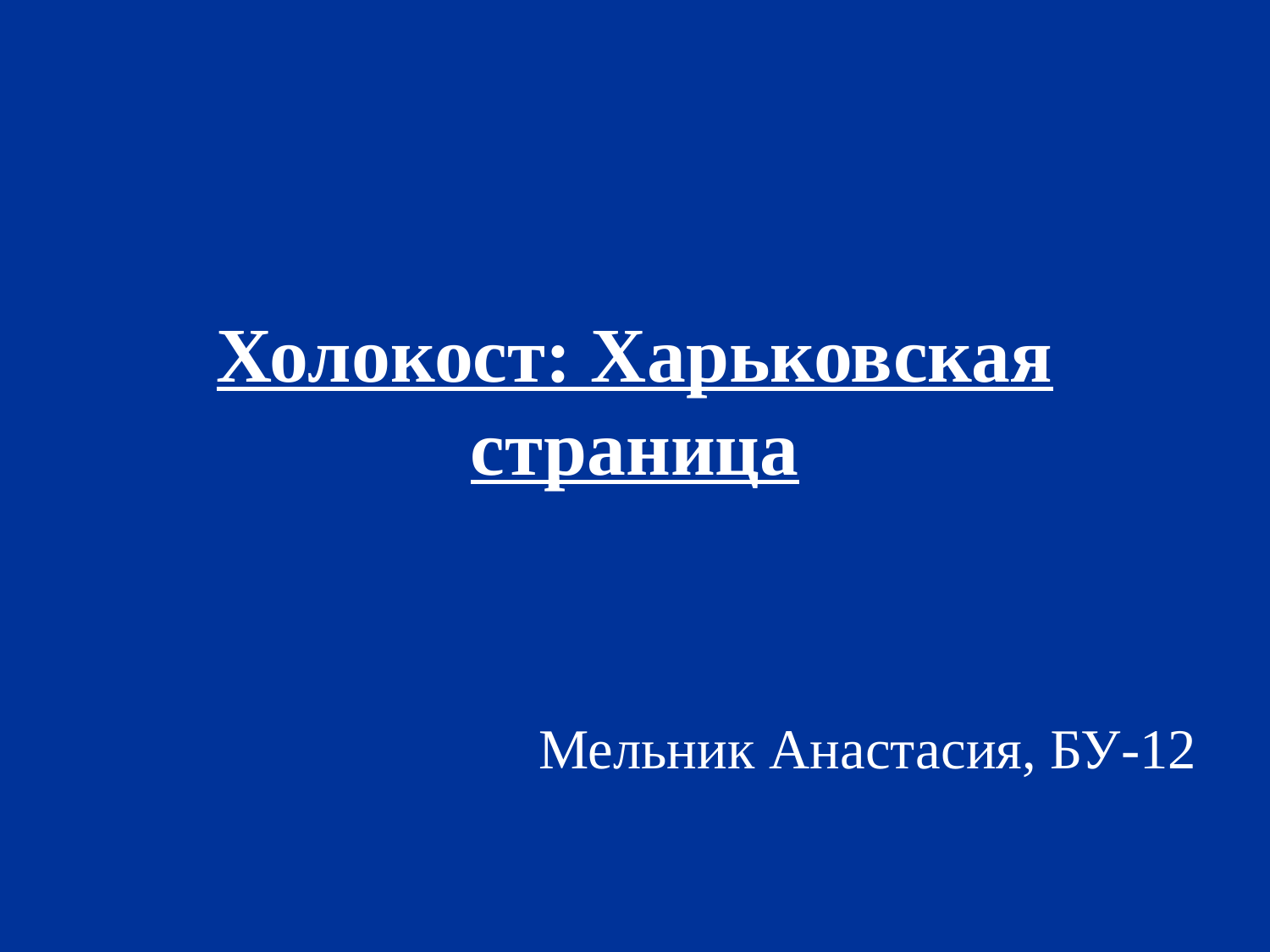

# Холокост: Харьковская страница
Мельник Анастасия, БУ-12